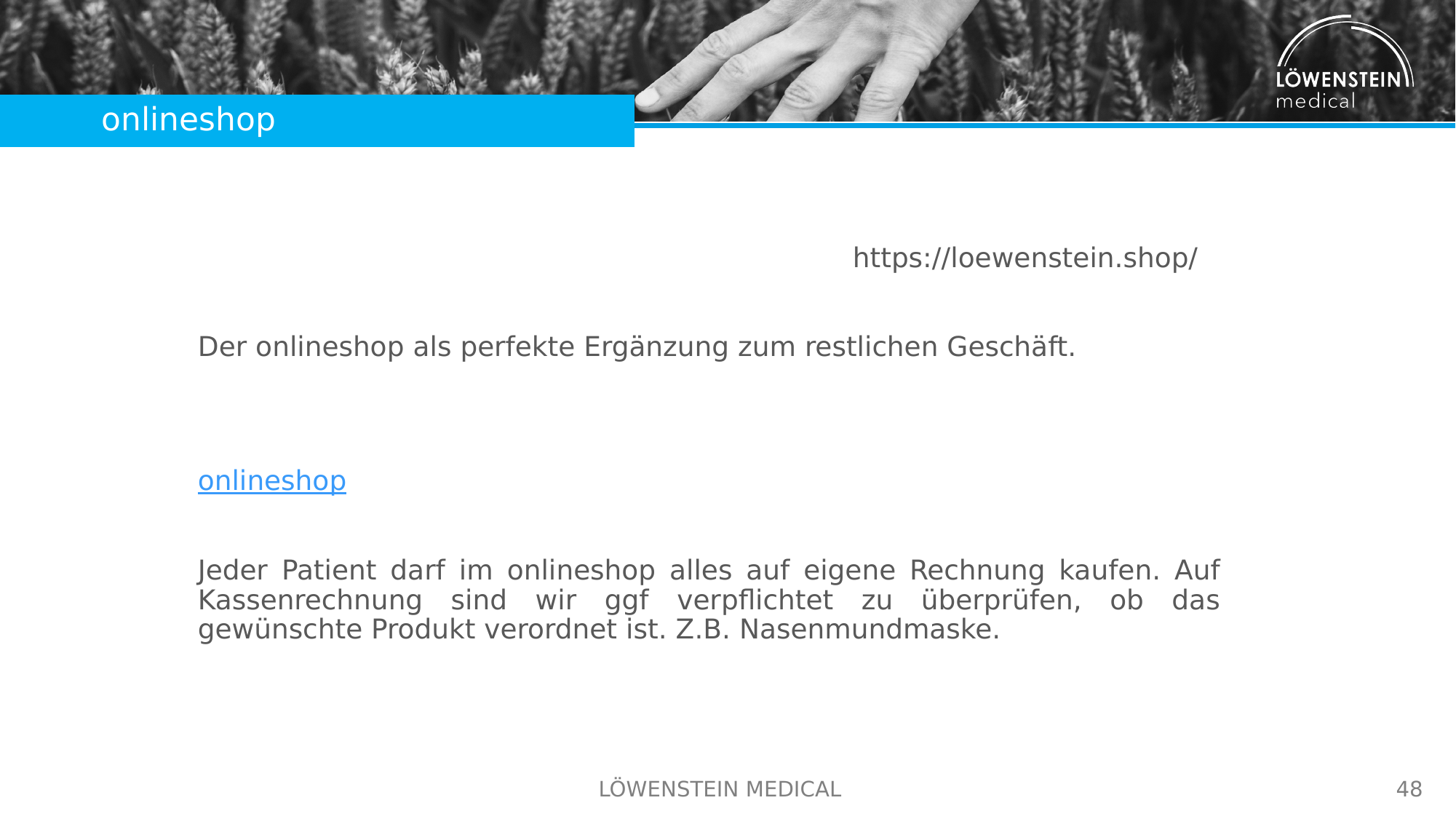

onlineshop

 						https://loewenstein.shop/

Der onlineshop als perfekte Ergänzung zum restlichen Geschäft.

onlineshop

Jeder Patient darf im onlineshop alles auf eigene Rechnung kaufen. Auf Kassenrechnung sind wir ggf verpflichtet zu überprüfen, ob das gewünschte Produkt verordnet ist. Z.B. Nasenmundmaske.